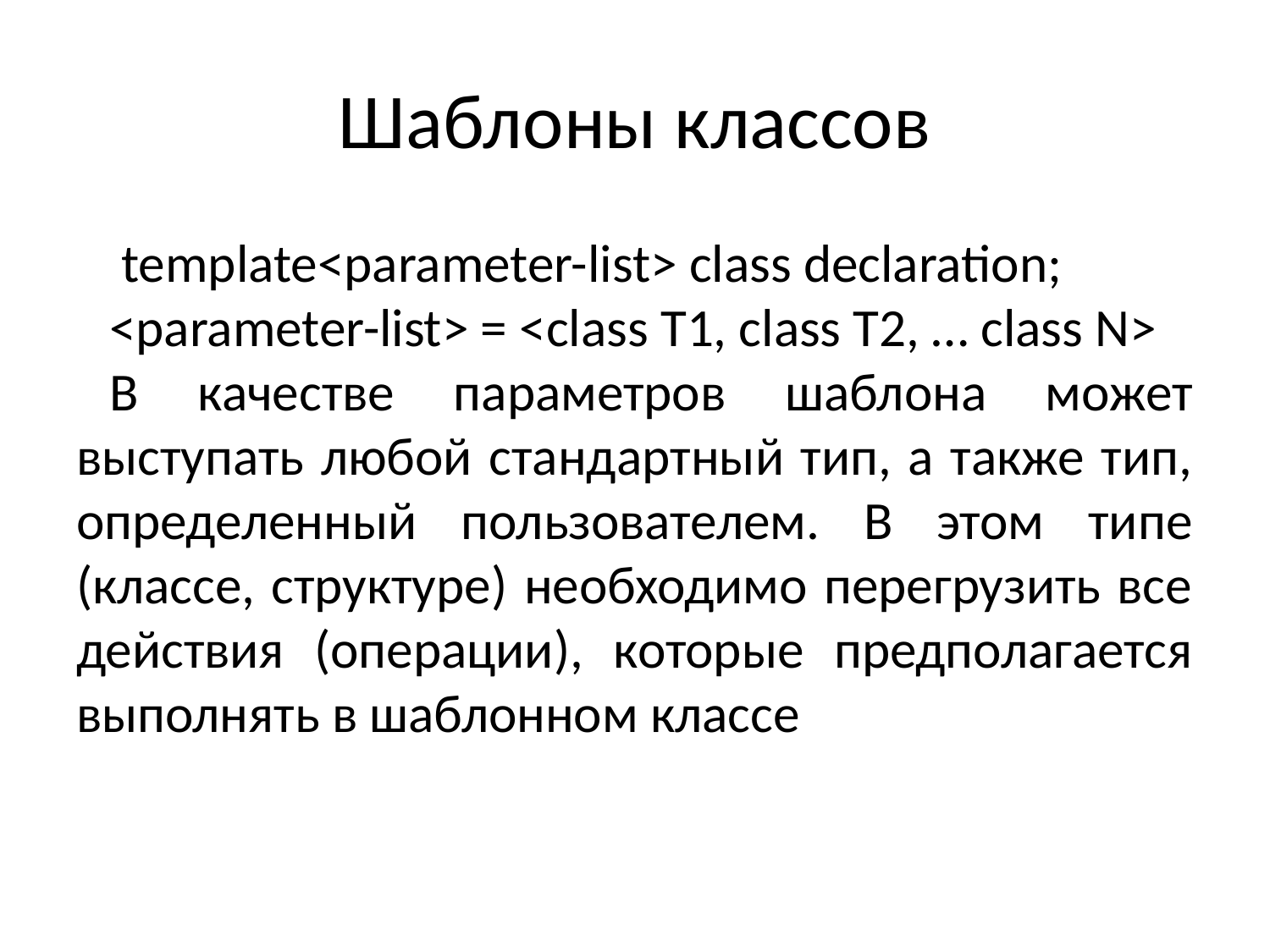

# Шаблоны классов
 template<parameter-list> class declaration;
<parameter-list> = <class T1, class T2, … class N>
В качестве параметров шаблона может выступать любой стандартный тип, а также тип, определенный пользователем. В этом типе (классе, структуре) необходимо перегрузить все действия (операции), которые предполагается выполнять в шаблонном классе